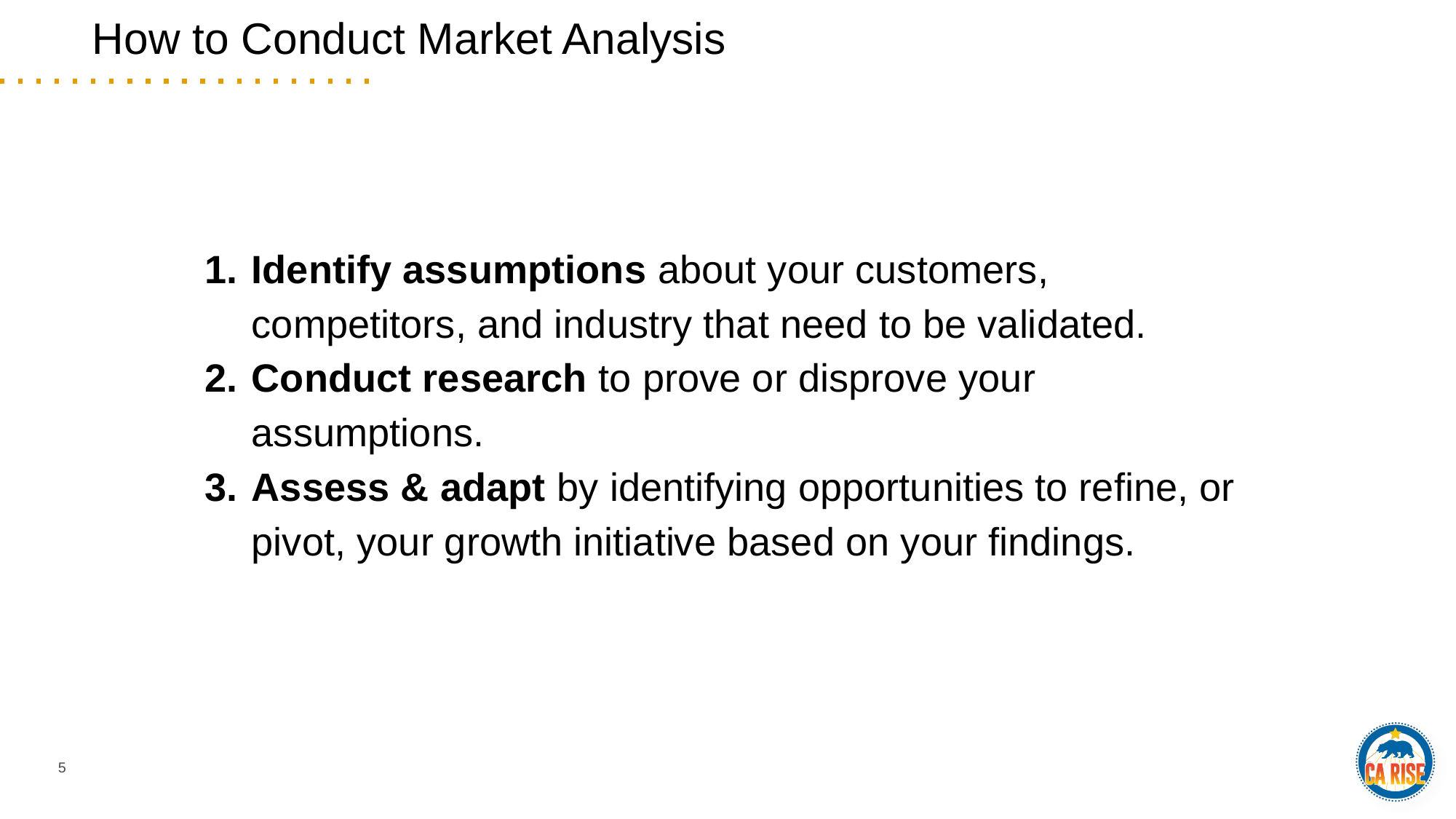

# How to Conduct Market Analysis

Identify assumptions about your customers, competitors, and industry that need to be validated.
Conduct research to prove or disprove your assumptions.
Assess & adapt by identifying opportunities to refine, or pivot, your growth initiative based on your findings.